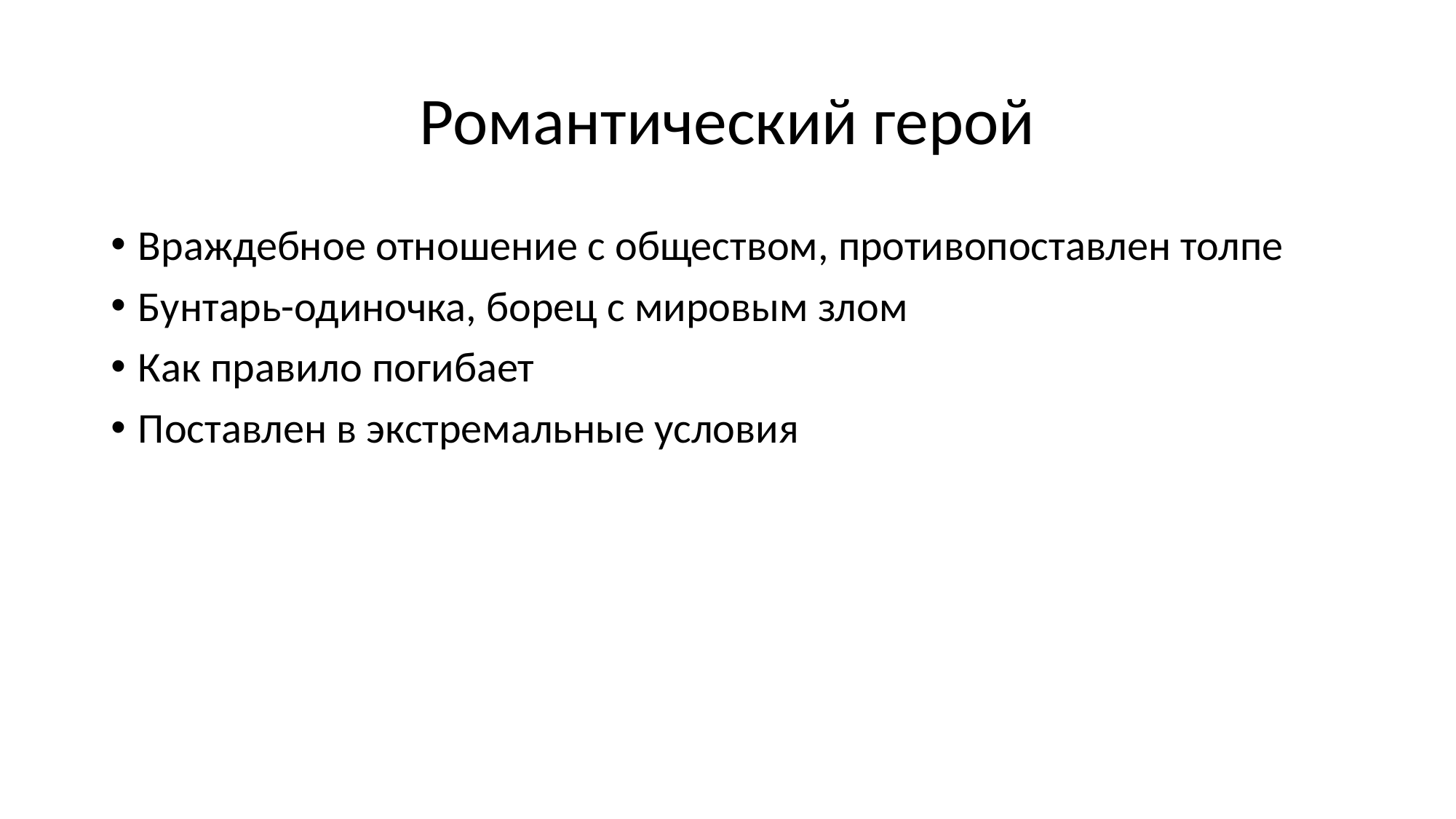

# Романтический герой
Враждебное отношение с обществом, противопоставлен толпе
Бунтарь-одиночка, борец с мировым злом
Как правило погибает
Поставлен в экстремальные условия